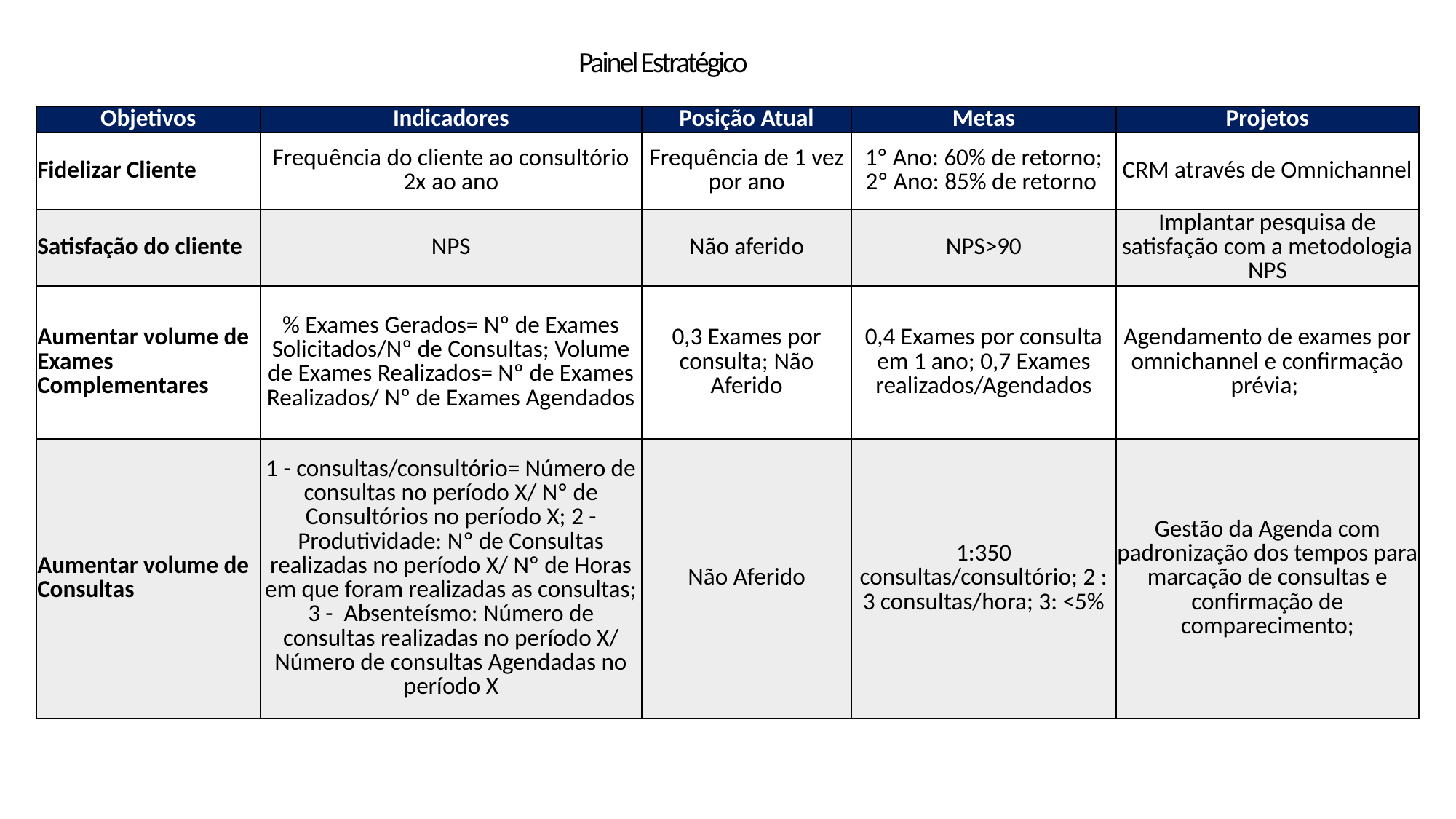

Painel Estratégico
| Objetivos | Indicadores | Posição Atual | Metas | Projetos |
| --- | --- | --- | --- | --- |
| Fidelizar Cliente | Frequência do cliente ao consultório 2x ao ano | Frequência de 1 vez por ano | 1º Ano: 60% de retorno; 2º Ano: 85% de retorno | CRM através de Omnichannel |
| Satisfação do cliente | NPS | Não aferido | NPS>90 | Implantar pesquisa de satisfação com a metodologia NPS |
| Aumentar volume de Exames Complementares | % Exames Gerados= Nº de Exames Solicitados/Nº de Consultas; Volume de Exames Realizados= Nº de Exames Realizados/ Nº de Exames Agendados | 0,3 Exames por consulta; Não Aferido | 0,4 Exames por consulta em 1 ano; 0,7 Exames realizados/Agendados | Agendamento de exames por omnichannel e confirmação prévia; |
| Aumentar volume de Consultas | 1 - consultas/consultório= Número de consultas no período X/ Nº de Consultórios no período X; 2 - Produtividade: Nº de Consultas realizadas no período X/ Nº de Horas em que foram realizadas as consultas; 3 - Absenteísmo: Número de consultas realizadas no período X/ Número de consultas Agendadas no período X | Não Aferido | 1:350 consultas/consultório; 2 : 3 consultas/hora; 3: <5% | Gestão da Agenda com padronização dos tempos para marcação de consultas e confirmação de comparecimento; |